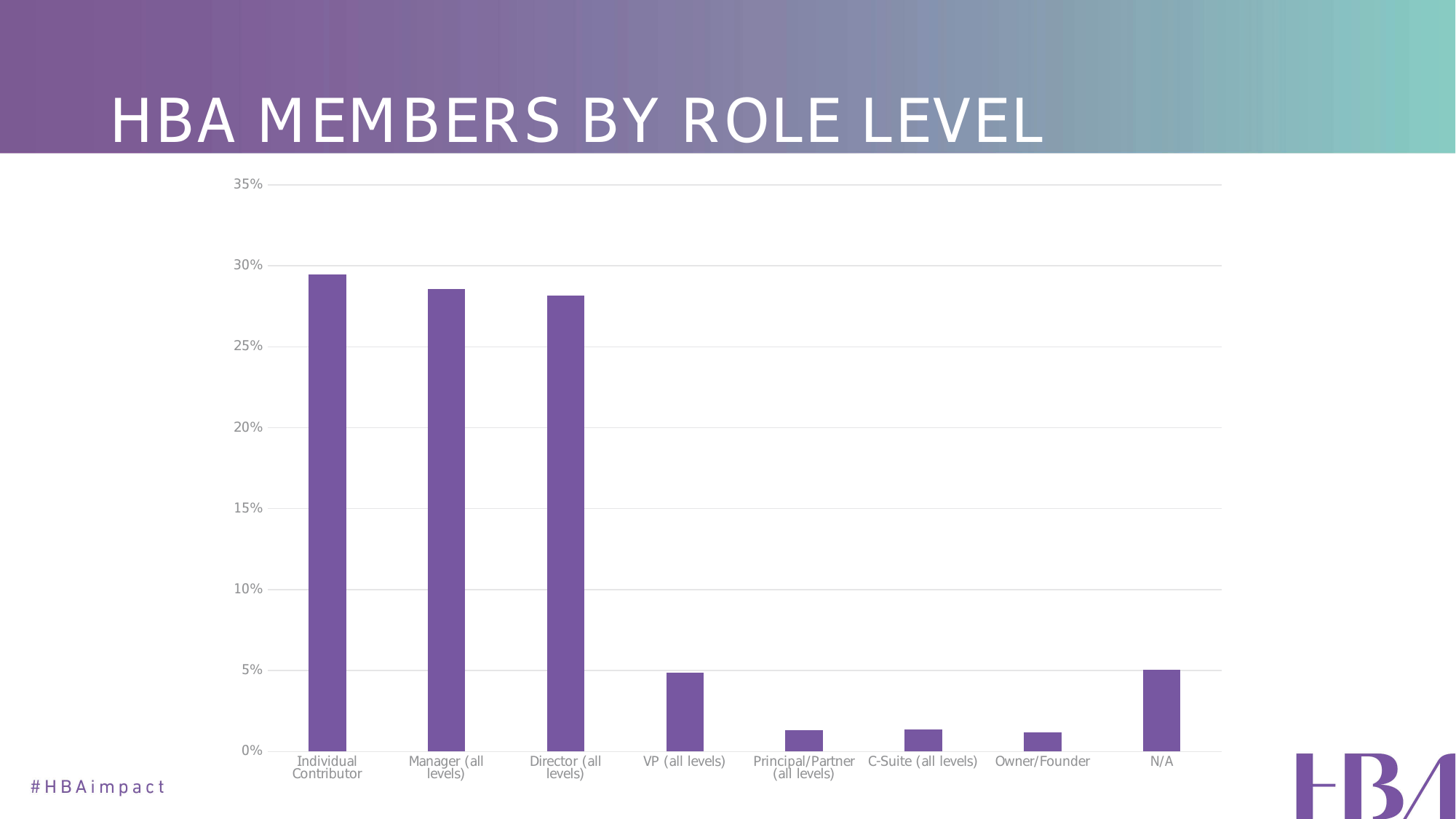

# HBA MEMBERS BY ROLE LEVEL

### Chart

| Category | Total |
|---|---|
| Individual Contributor | 0.29481464763301923 |
| Manager (all levels) | 0.28567398295999546 |
| Director (all levels) | 0.28172431303955314 |
| VP (all levels) | 0.048468092309428425 |
| Principal/Partner (all levels) | 0.013316030017491395 |
| C-Suite (all levels) | 0.013598149297522993 |
| Owner/Founder | 0.011849009761327089 |
| N/A | 0.05055577498166225 |